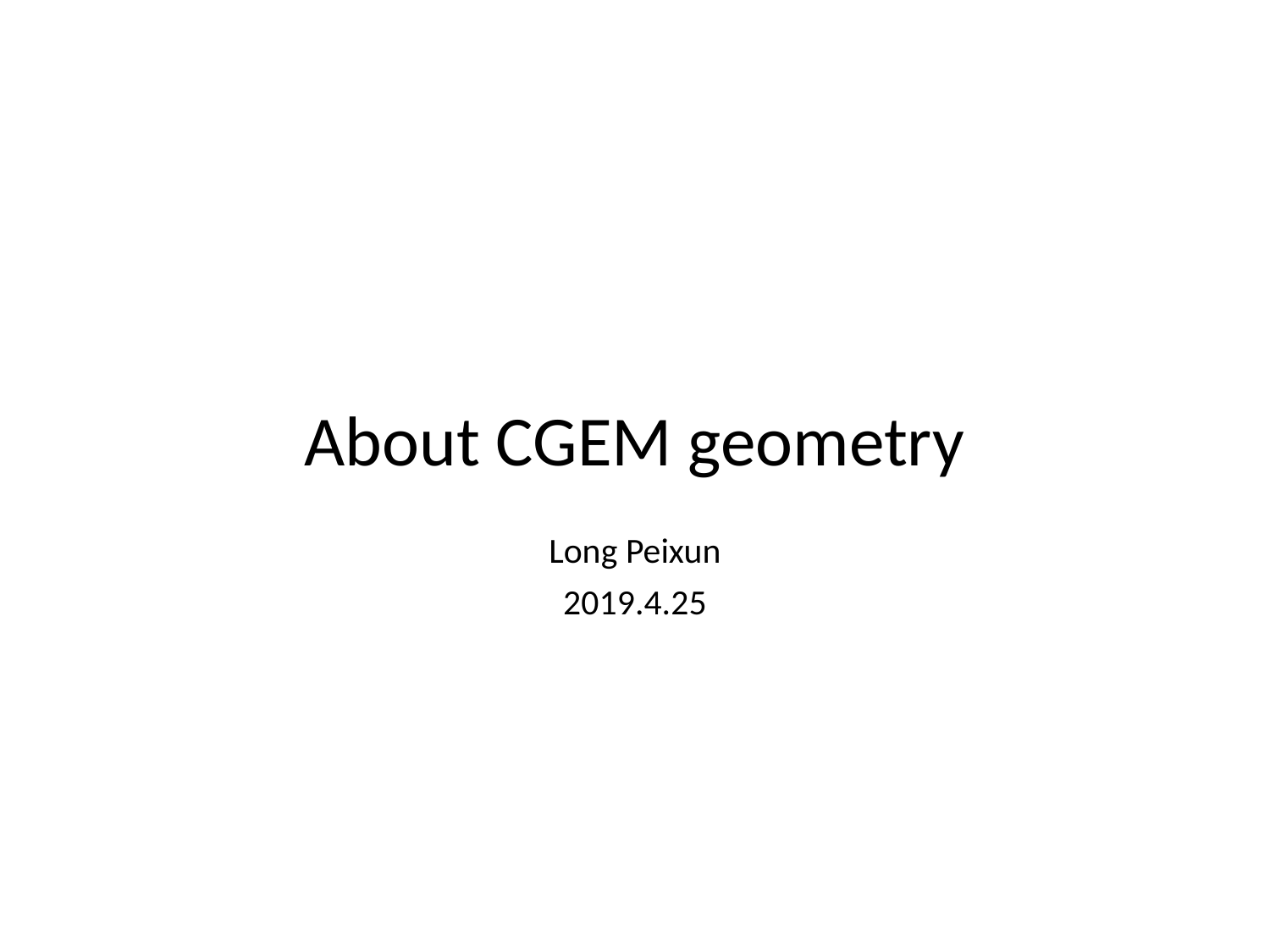

# About CGEM geometry
Long Peixun
2019.4.25